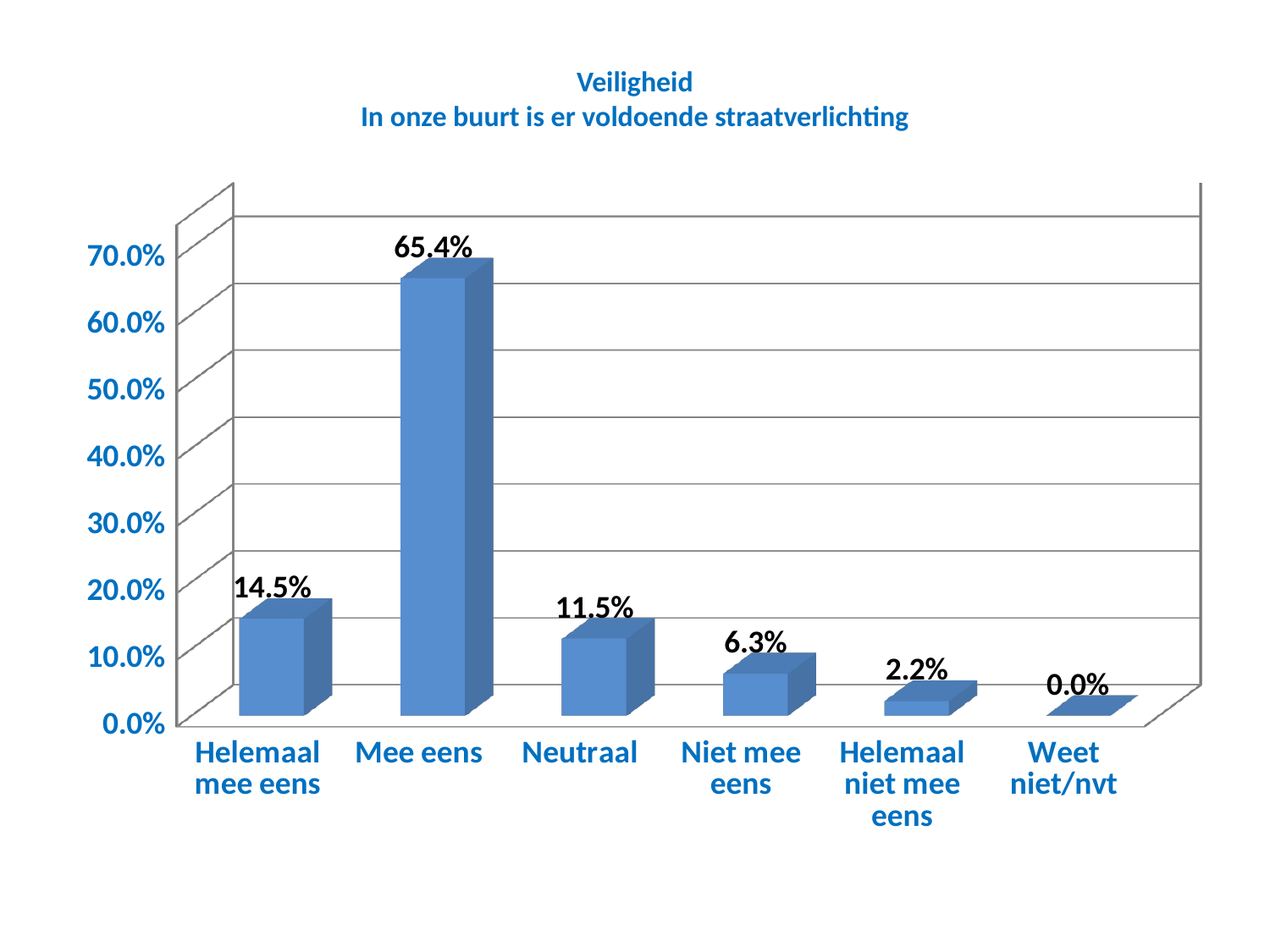

# Veiligheid In onze buurt is er voldoende straatverlichting

[unsupported chart]